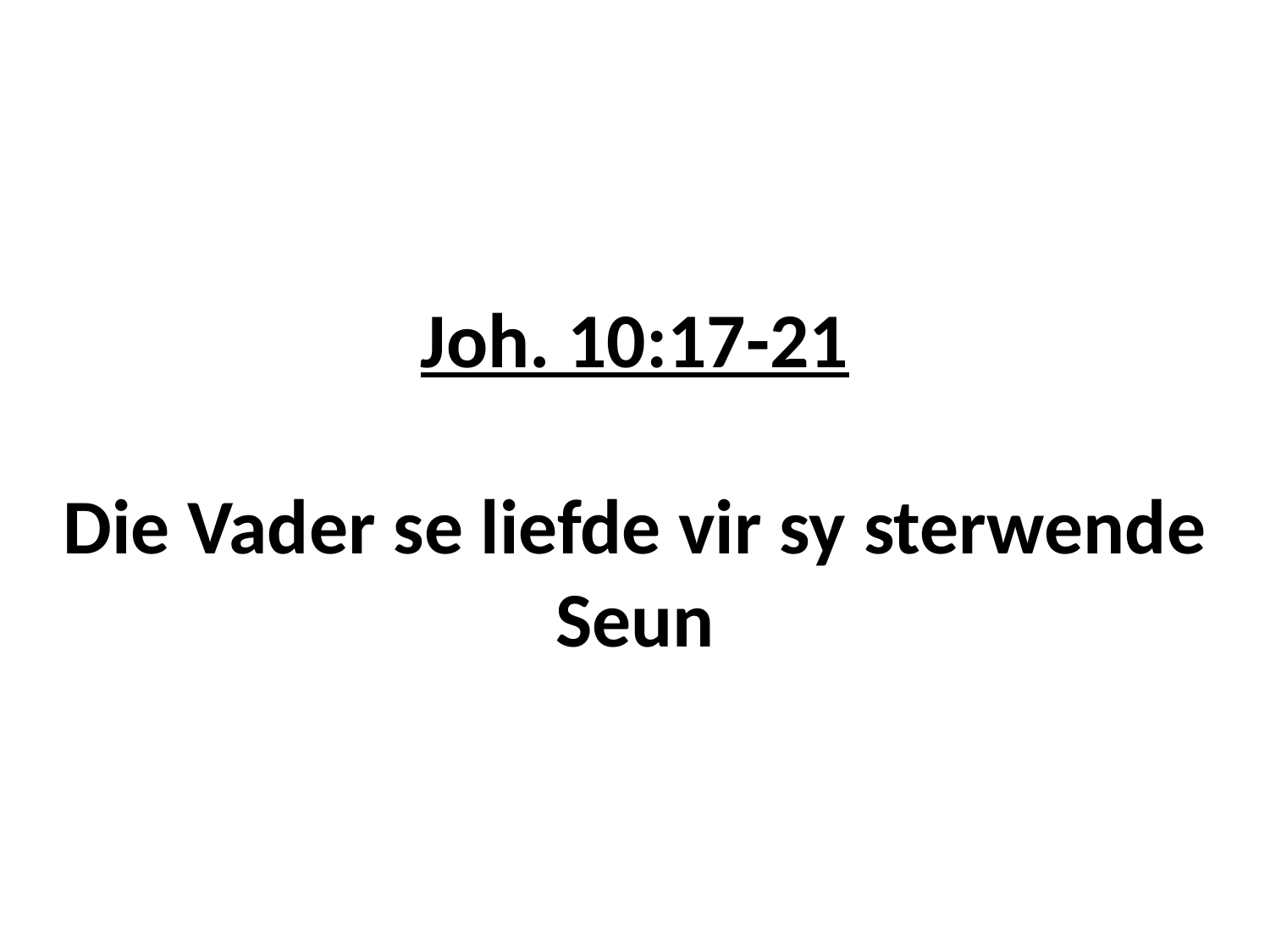

# Joh. 10:17-21 Die Vader se liefde vir sy sterwende Seun